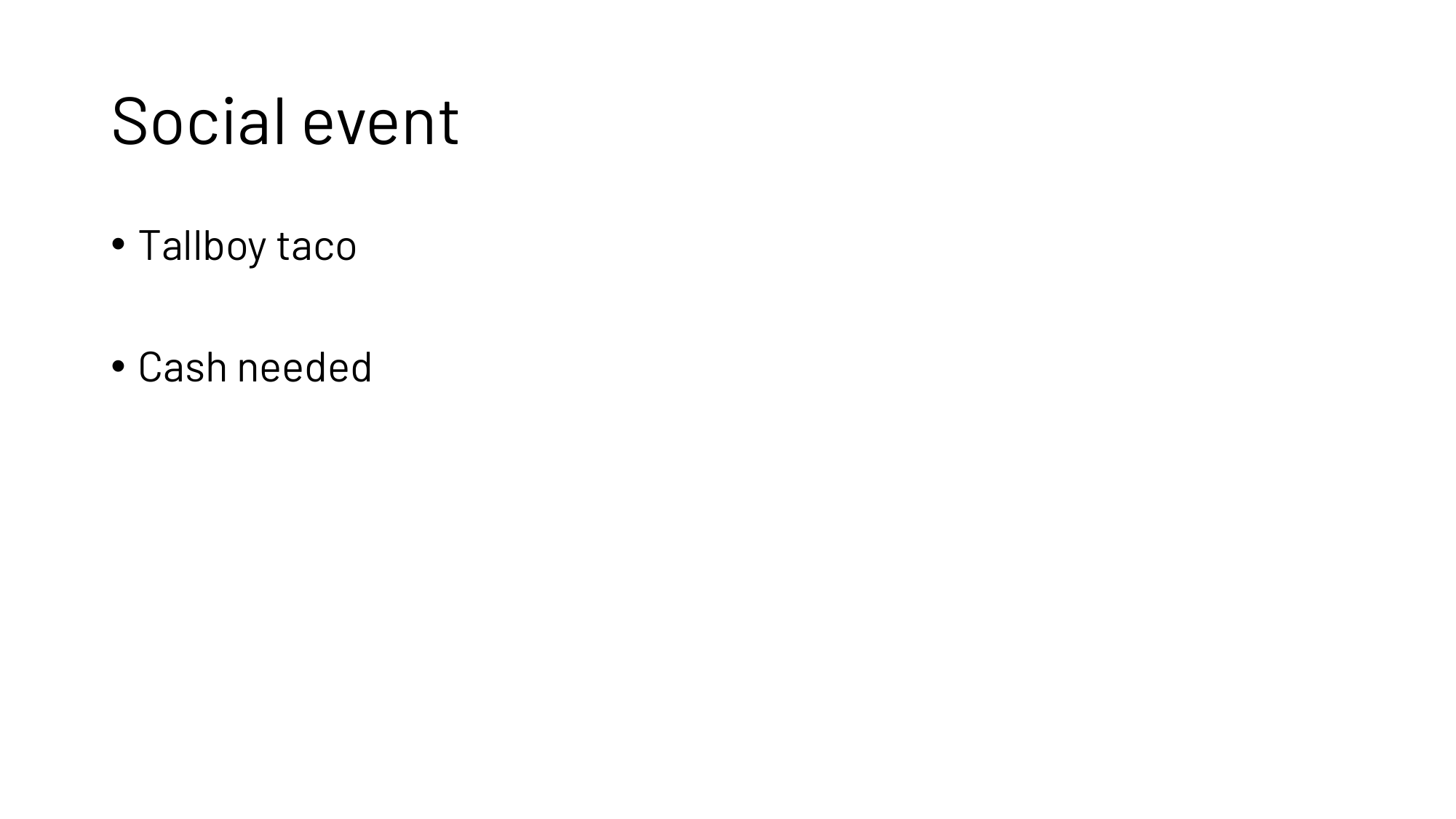

# Social event
Tallboy taco

Cash needed